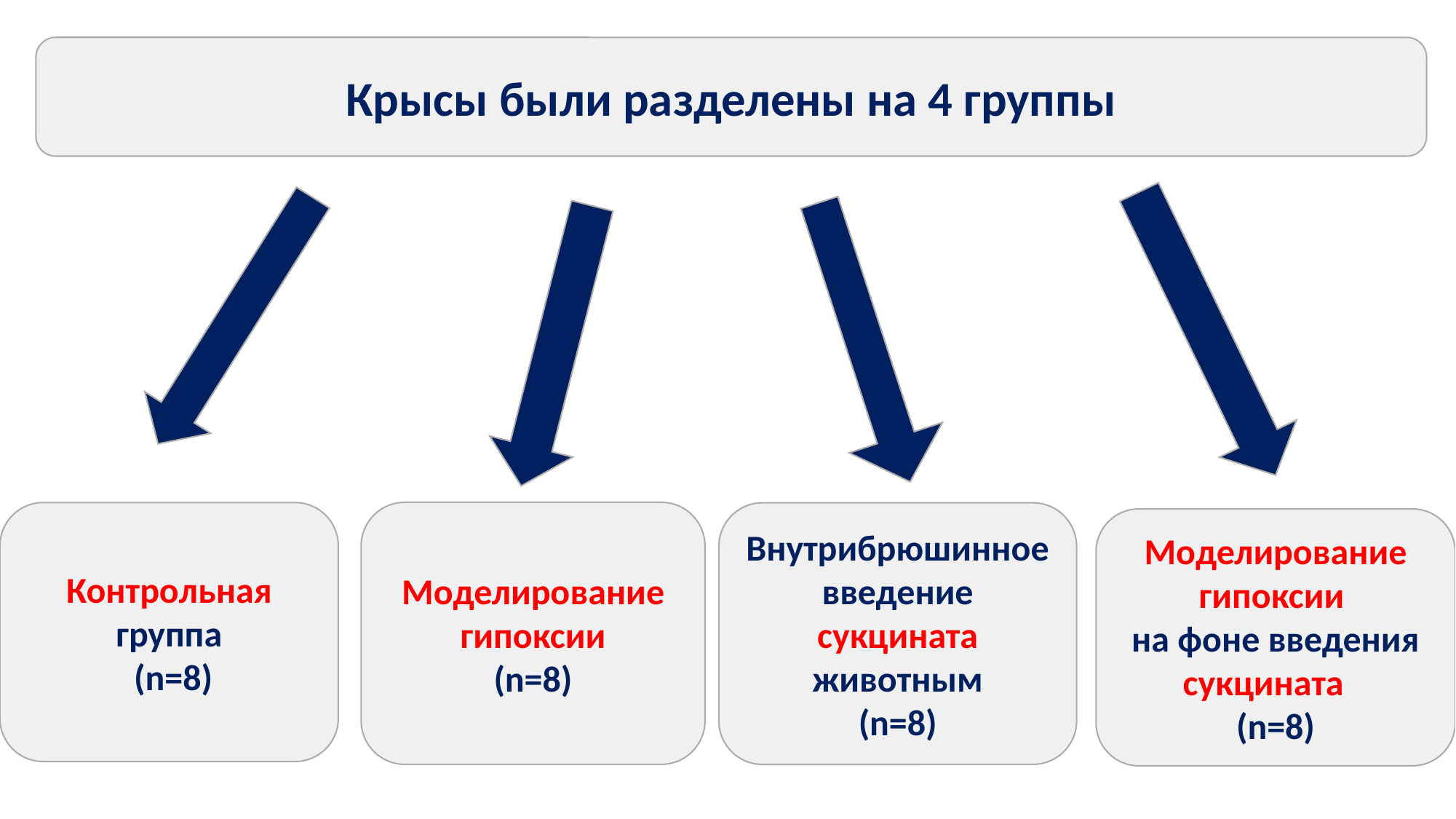

Крысы были разделены на 4 группы

Моделирование гипоксии
(n=8)
Контрольная группа
 (n=8)
Внутрибрюшинное введение сукцината животным
(n=8)
Моделирование гипоксии
на фоне введения сукцината
(n=8)